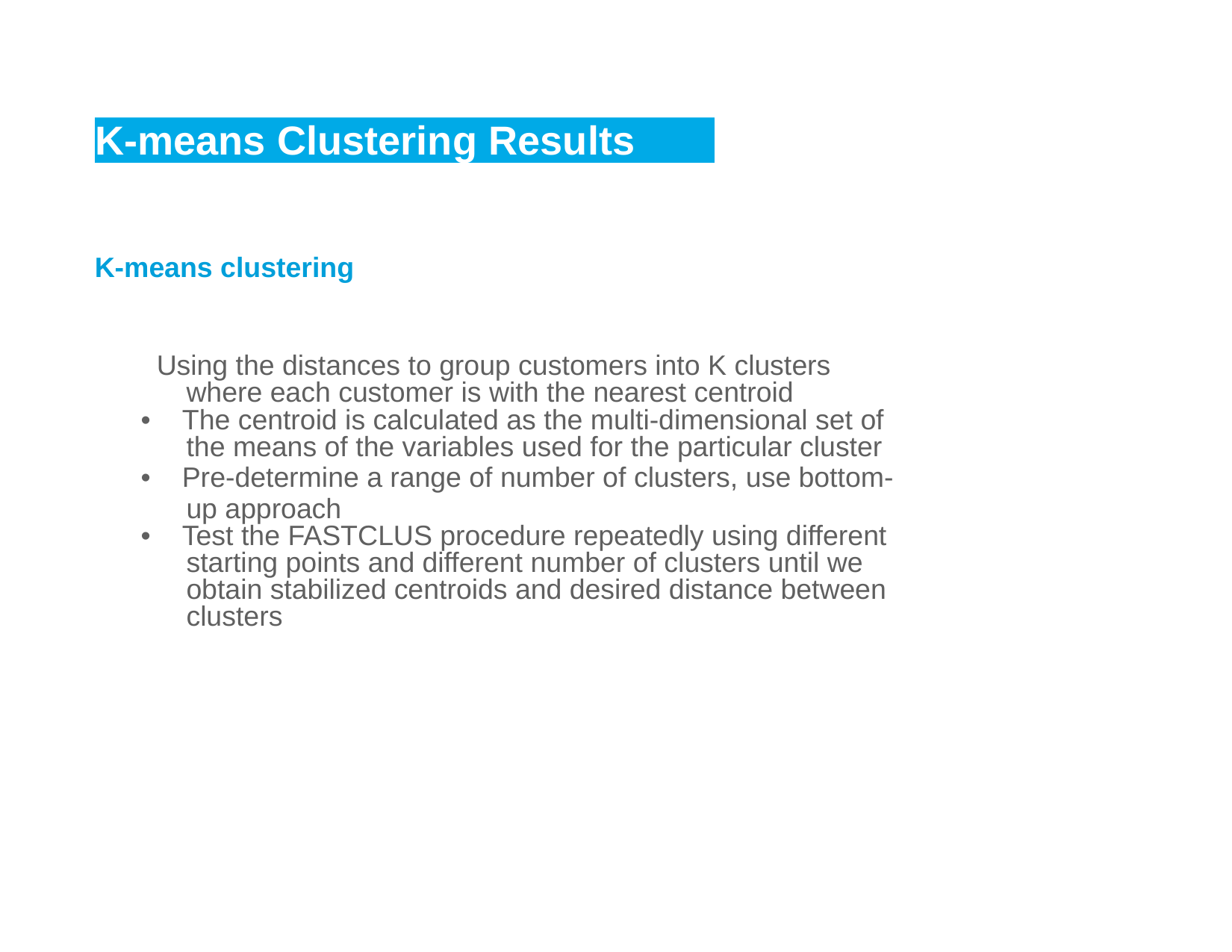

K-means Clustering Results
K-means clustering

  Using the distances to group customers into K clusters where each customer is with the nearest centroid
•    The centroid is calculated as the multi-dimensional set of the means of the variables used for the particular cluster
•    Pre-determine a range of number of clusters, use bottom-up approach
•    Test the FASTCLUS procedure repeatedly using different starting points and different number of clusters until we obtain stabilized centroids and desired distance between clusters